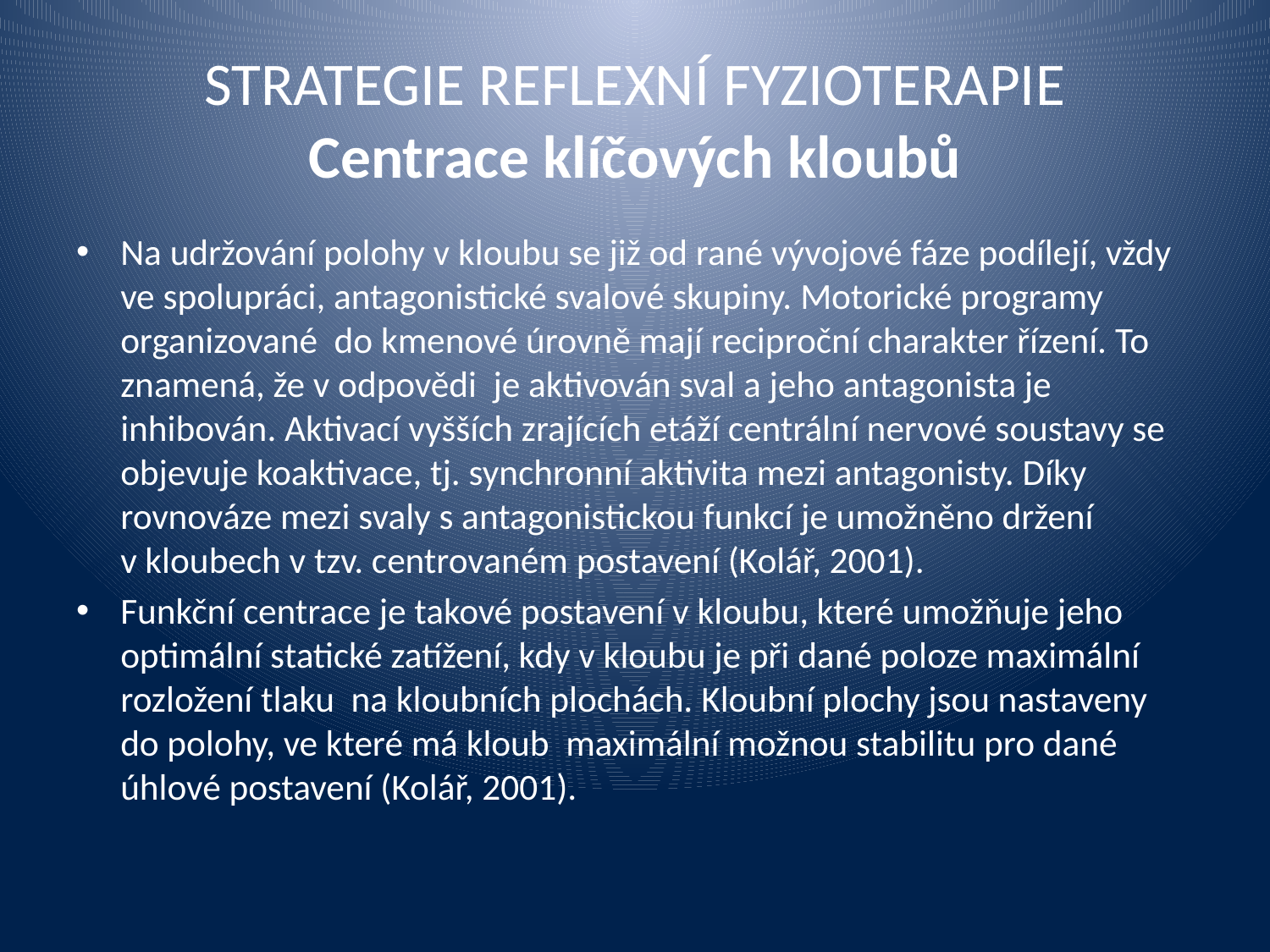

# STRATEGIE REFLEXNÍ FYZIOTERAPIE Centrace klíčových kloubů
Na udržování polohy v kloubu se již od rané vývojové fáze podílejí, vždy  ve spolupráci, antagonistické svalové skupiny. Motorické programy organizované  do kmenové úrovně mají reciproční charakter řízení. To znamená, že v odpovědi  je aktivován sval a jeho antagonista je inhibován. Aktivací vyšších zrajících etáží centrální nervové soustavy se objevuje koaktivace, tj. synchronní aktivita mezi antagonisty. Díky rovnováze mezi svaly s antagonistickou funkcí je umožněno držení v kloubech v tzv. centrovaném postavení (Kolář, 2001).
Funkční centrace je takové postavení v kloubu, které umožňuje jeho optimální statické zatížení, kdy v kloubu je při dané poloze maximální rozložení tlaku  na kloubních plochách. Kloubní plochy jsou nastaveny do polohy, ve které má kloub  maximální možnou stabilitu pro dané úhlové postavení (Kolář, 2001).